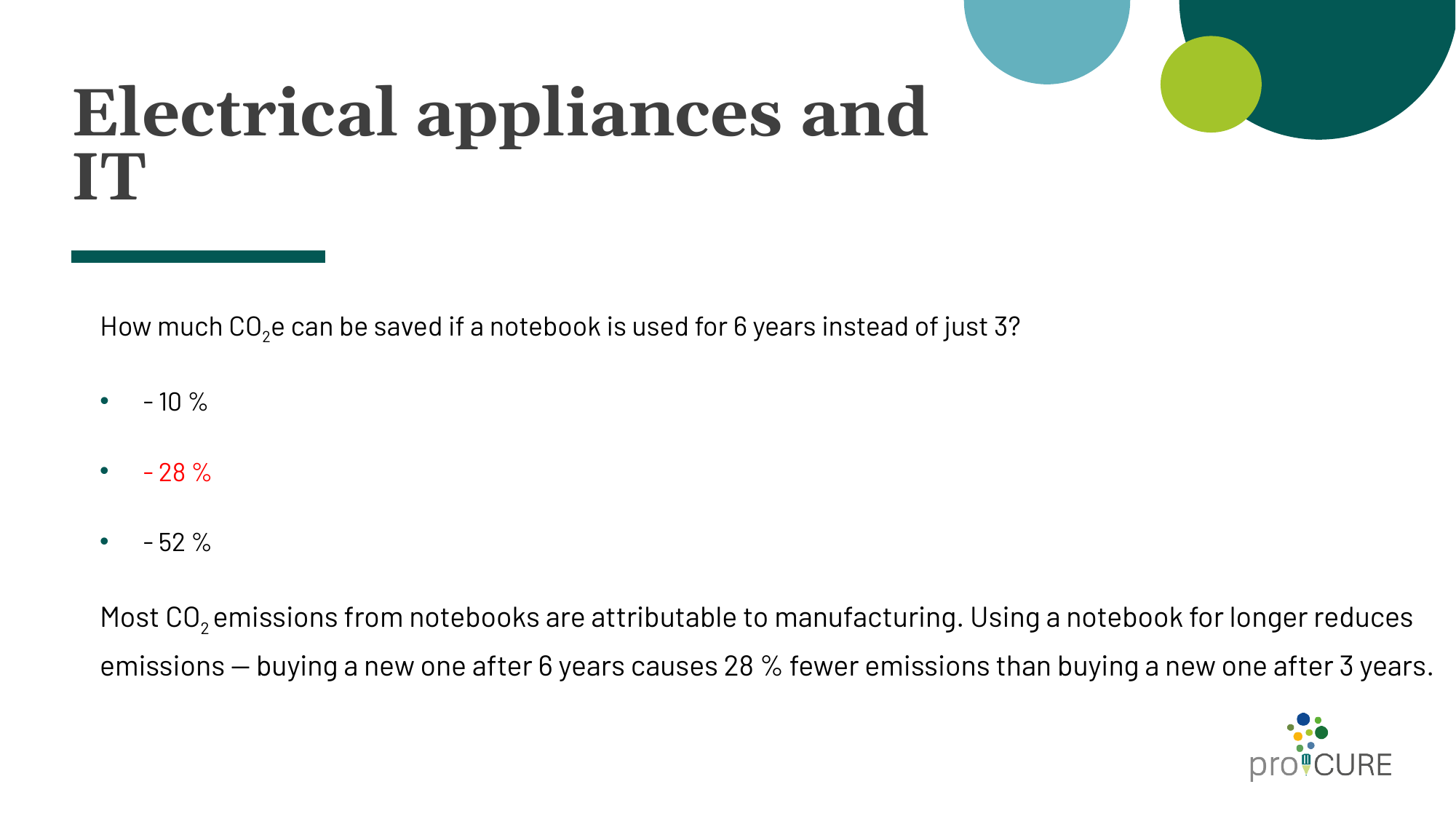

# Electrical appliances and IT
How much CO2e can be saved if a notebook is used for 6 years instead of just 3?
- 10 %
- 28 %
- 52 %
Most CO2 emissions from notebooks are attributable to manufacturing. Using a notebook for longer reduces emissions — buying a new one after 6 years causes 28 % fewer emissions than buying a new one after 3 years.